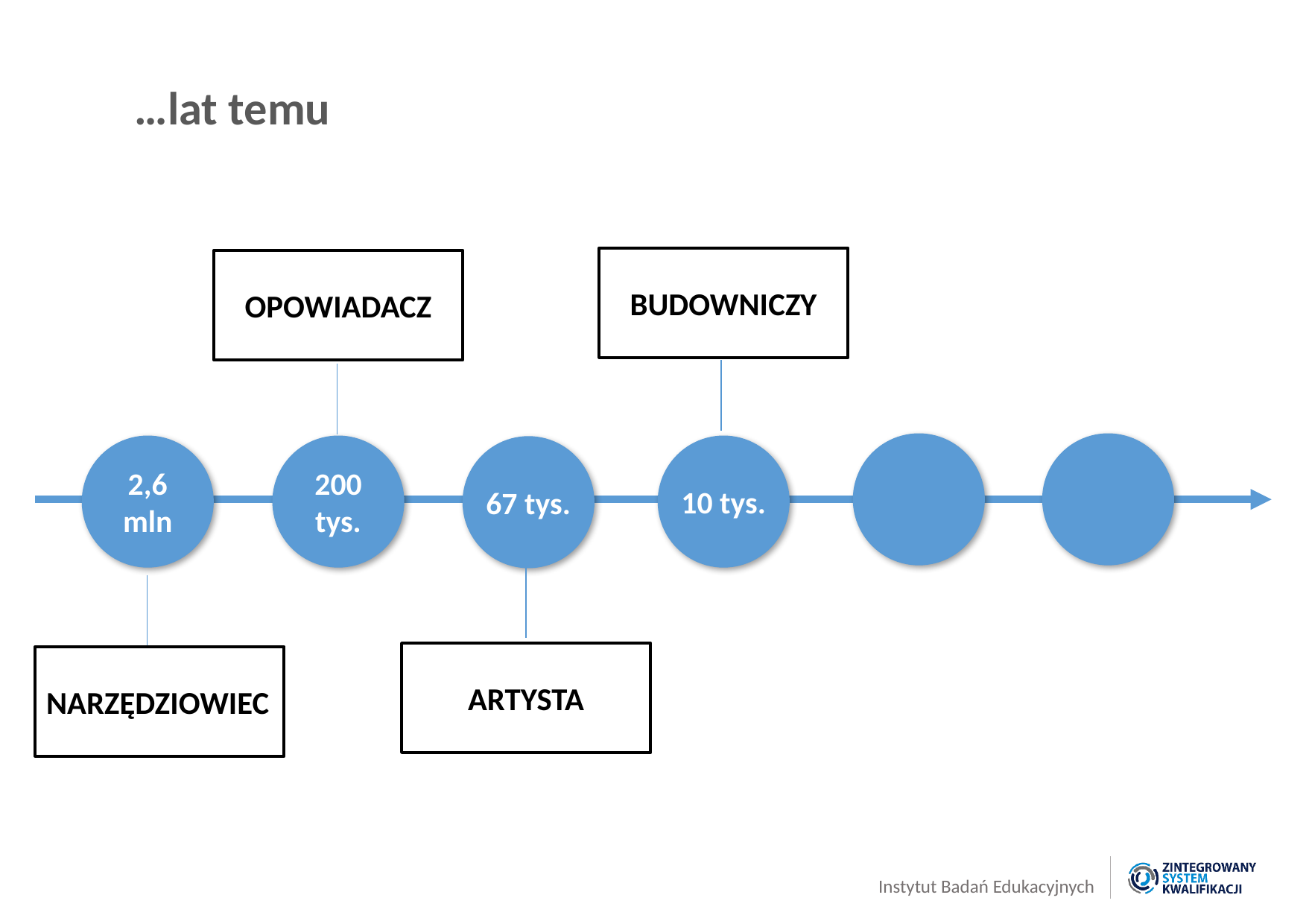

# …lat temu
BUDOWNICZY
OPOWIADACZ

2,6 mln
200 tys.
10 tys.
67 tys.
ARTYSTA
NARZĘDZIOWIEC